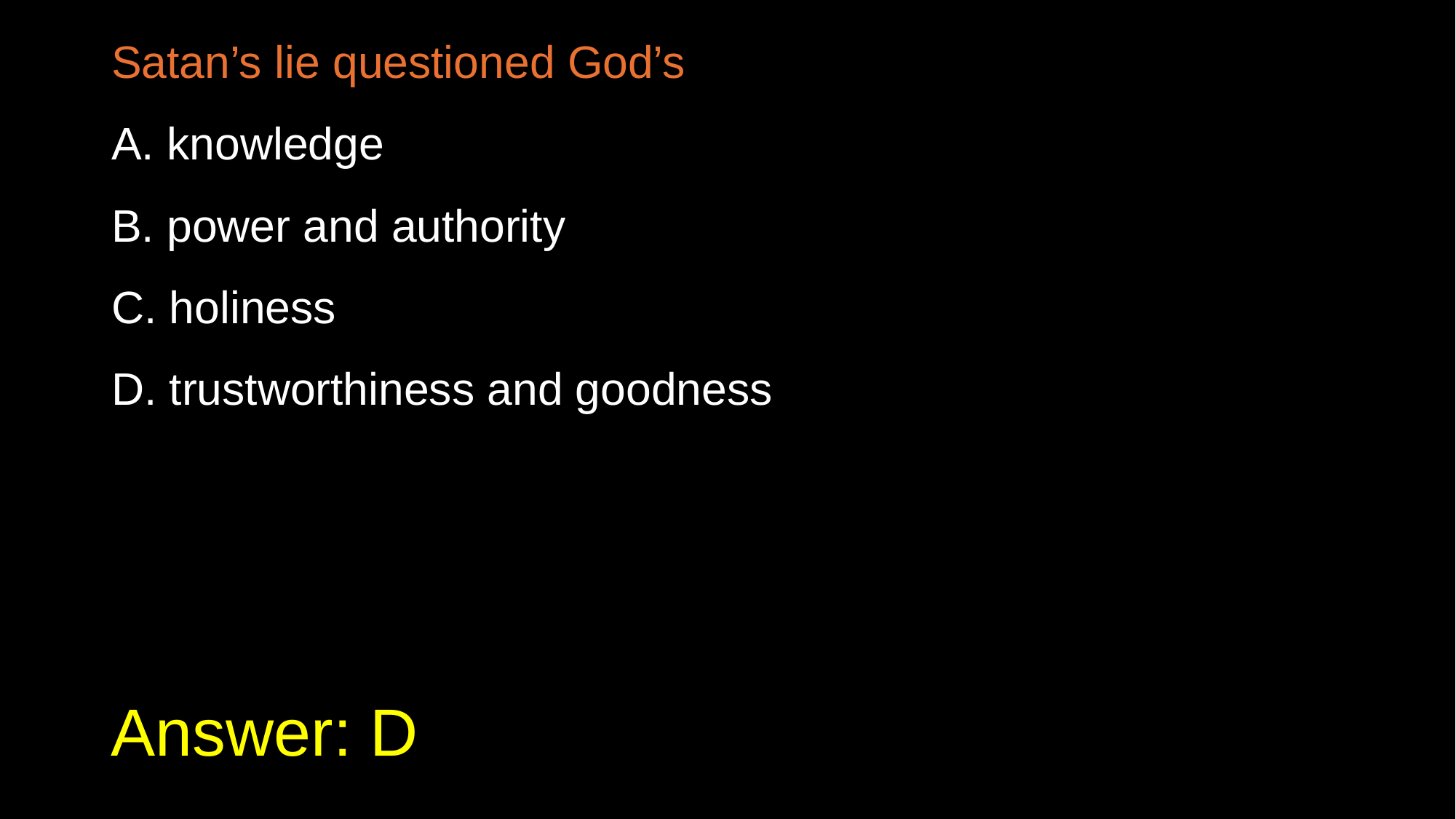

Satan’s lie questioned God’s
A. knowledge
B. power and authority
C. holiness
D. trustworthiness and goodness
# Answer: D